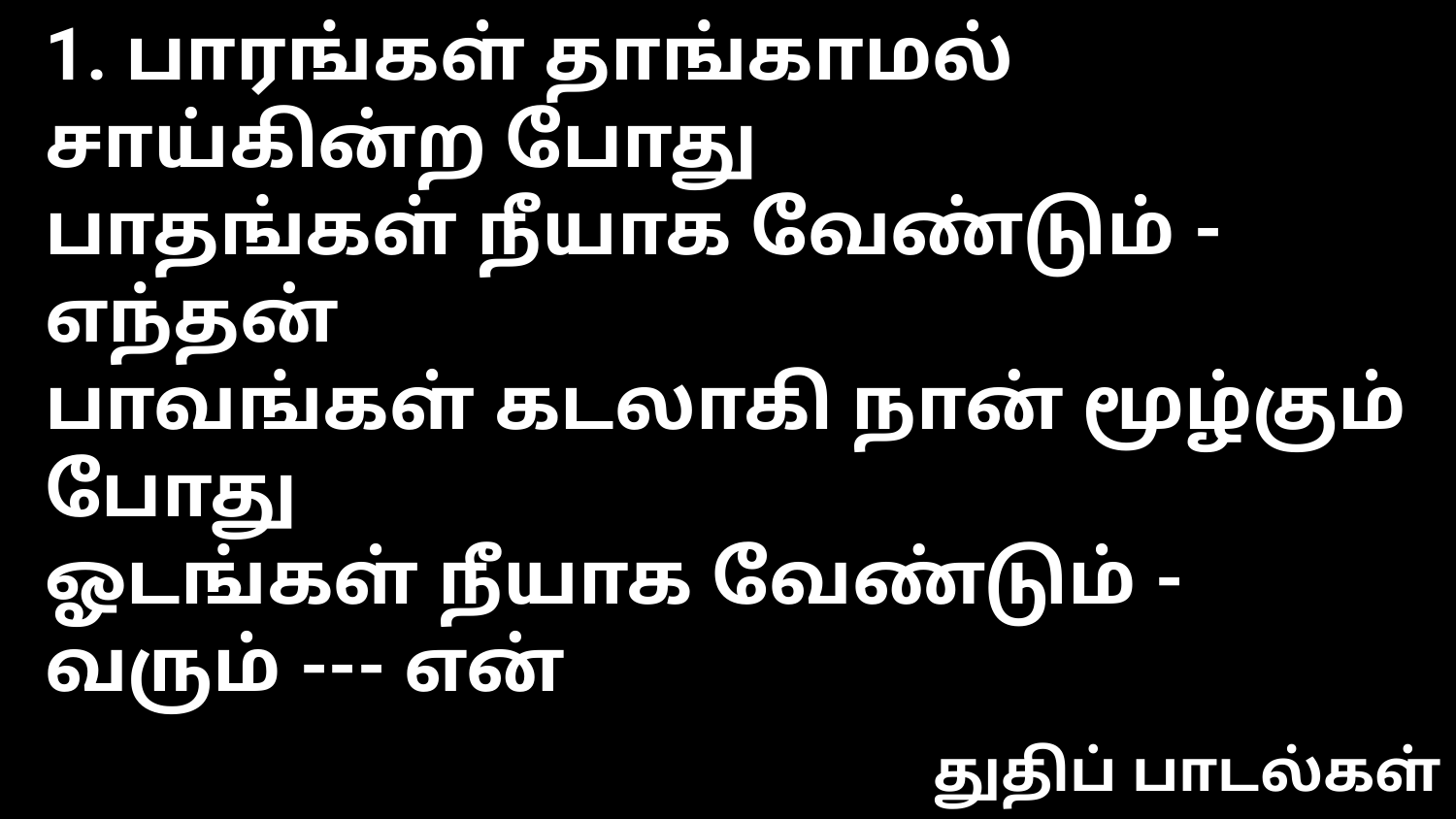

1. பாரங்கள் தாங்காமல் சாய்கின்ற போது
பாதங்கள் நீயாக வேண்டும் - எந்தன்
பாவங்கள் கடலாகி நான் மூழ்கும் போது
ஓடங்கள் நீயாக வேண்டும் - வரும் --- என்

துதிப் பாடல்கள்